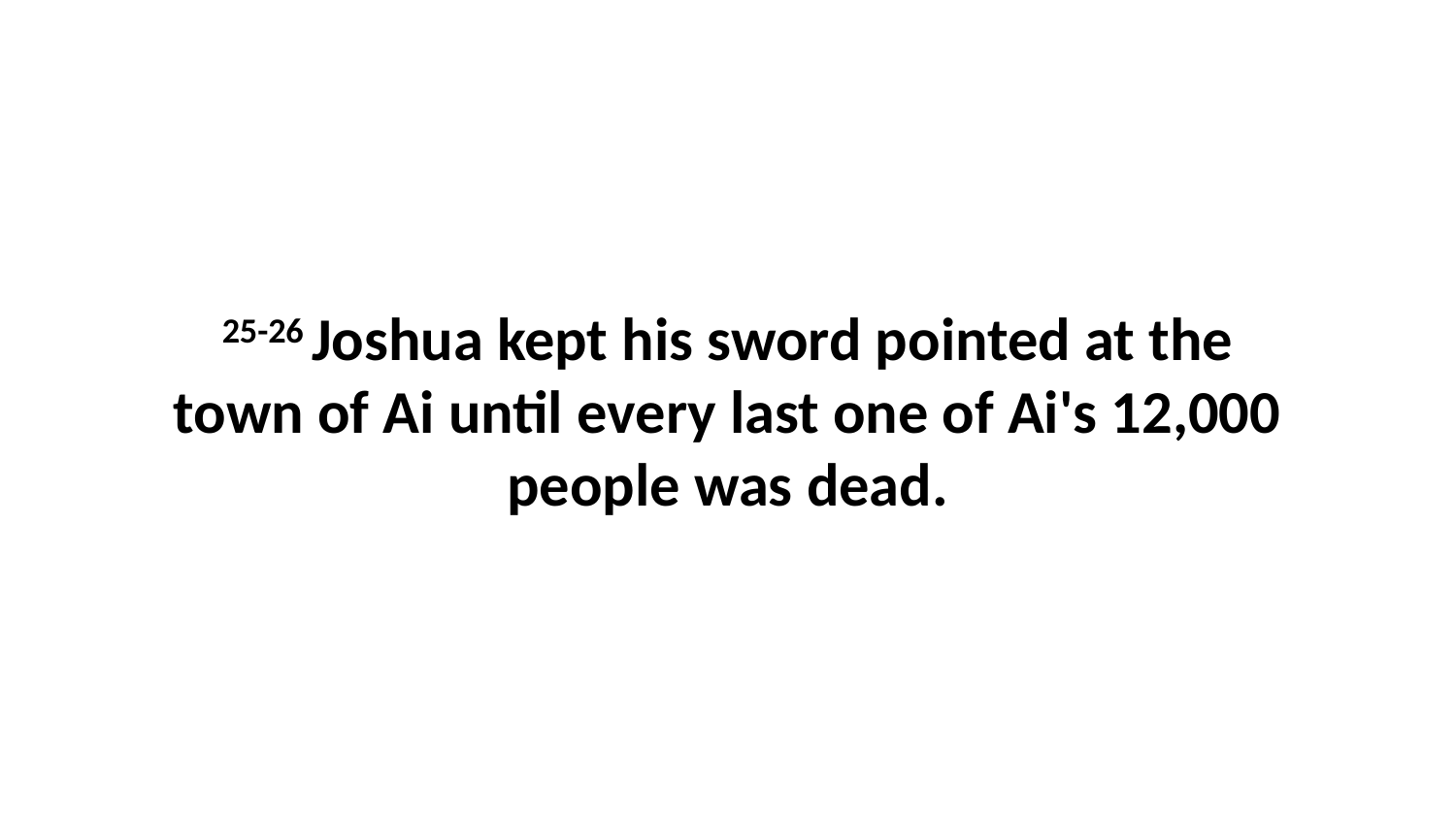

25-26 Joshua kept his sword pointed at the town of Ai until every last one of Ai's 12,000 people was dead.